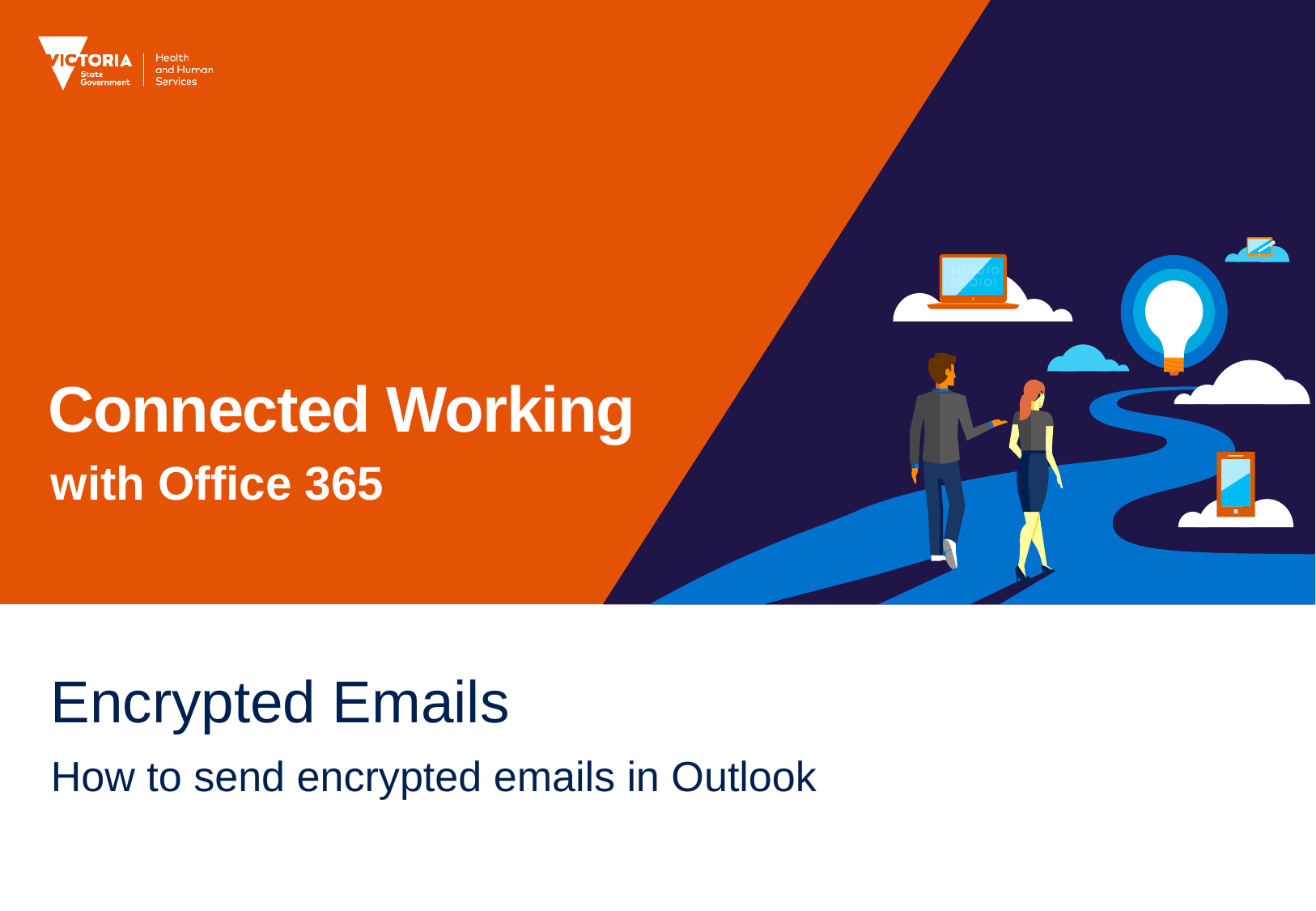

# Connected Working
with Office 365
Encrypted Emails
How to send encrypted emails in Outlook